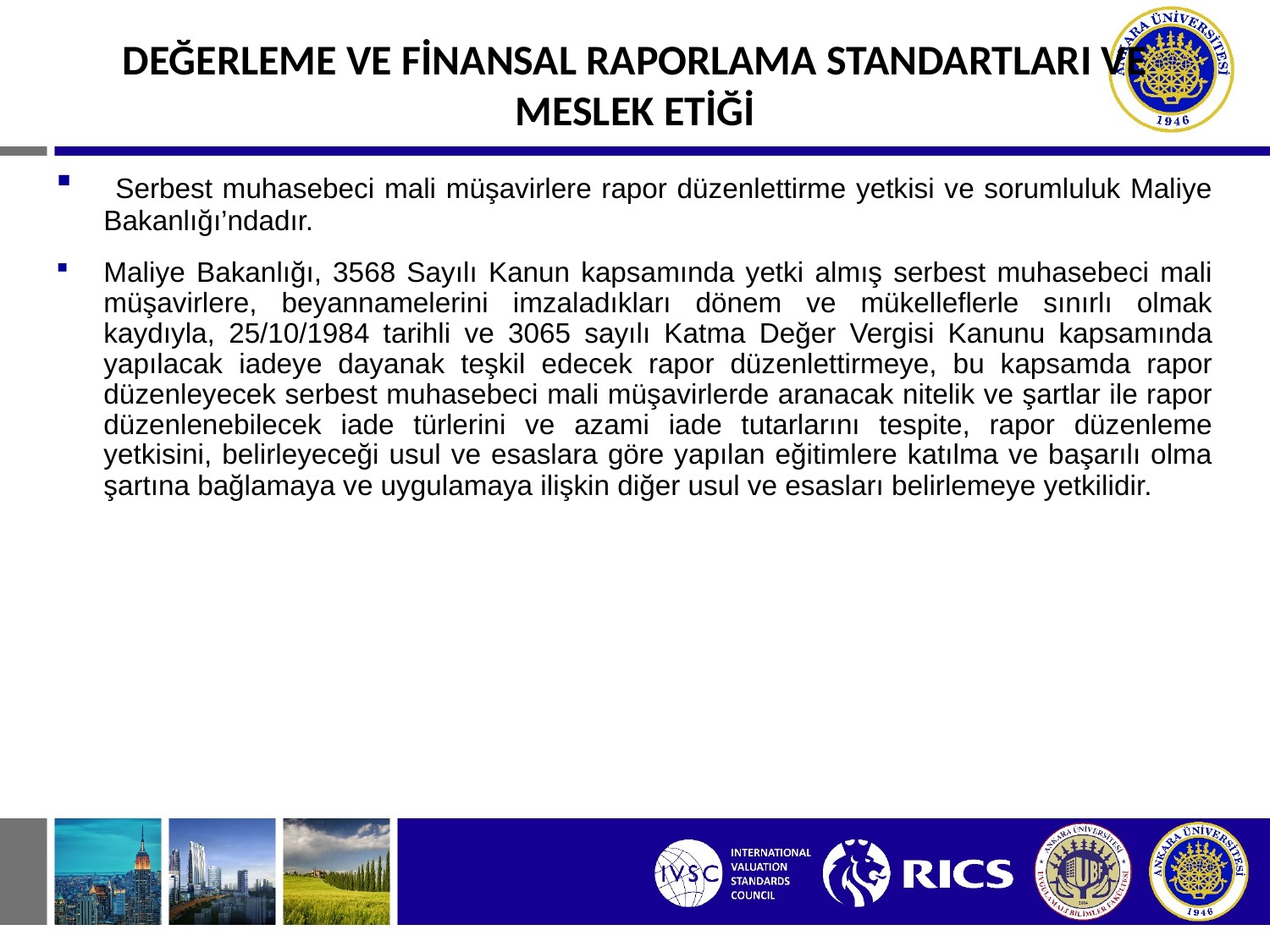

#
DEĞERLEME VE FİNANSAL RAPORLAMA STANDARTLARI VE MESLEK ETİĞİ

 Serbest muhasebeci mali müşavirlere rapor düzenlettirme yetkisi ve sorumluluk Maliye Bakanlığı’ndadır.
Maliye Bakanlığı, 3568 Sayılı Kanun kapsamında yetki almış serbest muhasebeci mali müşavirlere, beyannamelerini imzaladıkları dönem ve mükelleflerle sınırlı olmak kaydıyla, 25/10/1984 tarihli ve 3065 sayılı Katma Değer Vergisi Kanunu kapsamında yapılacak iadeye dayanak teşkil edecek rapor düzenlettirmeye, bu kapsamda rapor düzenleyecek serbest muhasebeci mali müşavirlerde aranacak nitelik ve şartlar ile rapor düzenlenebilecek iade türlerini ve azami iade tutarlarını tespite, rapor düzenleme yetkisini, belirleyeceği usul ve esaslara göre yapılan eğitimlere katılma ve başarılı olma şartına bağlamaya ve uygulamaya ilişkin diğer usul ve esasları belirlemeye yetkilidir.